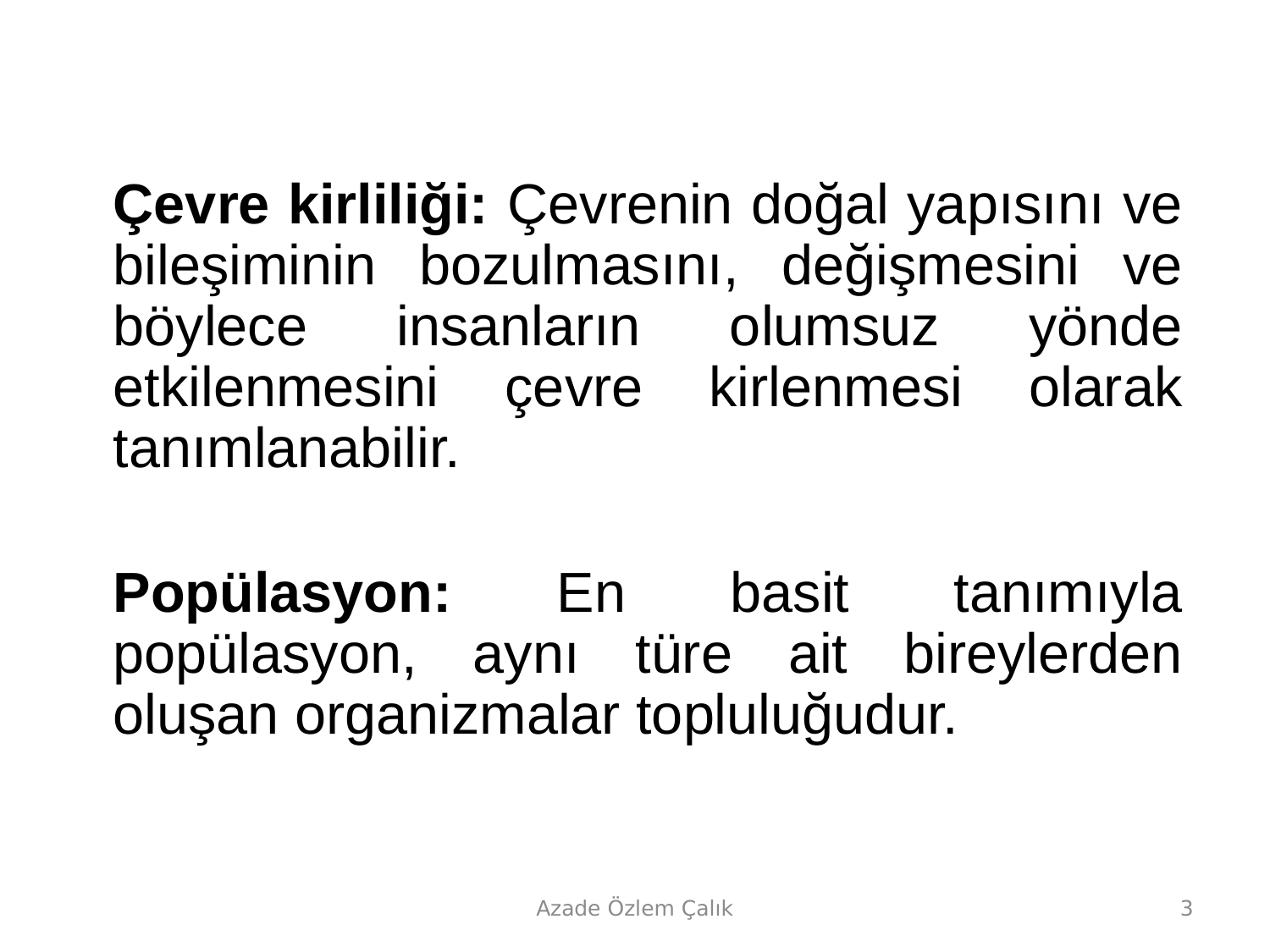

Çevre kirliliği: Çevrenin doğal yapısını ve bileşiminin bozulmasını, değişmesini ve böylece insanların olumsuz yönde etkilenmesini çevre kirlenmesi olarak tanımlanabilir.

	Popülasyon: En basit tanımıyla popülasyon, aynı türe ait bireylerden oluşan organizmalar topluluğudur.
Azade Özlem Çalık
3